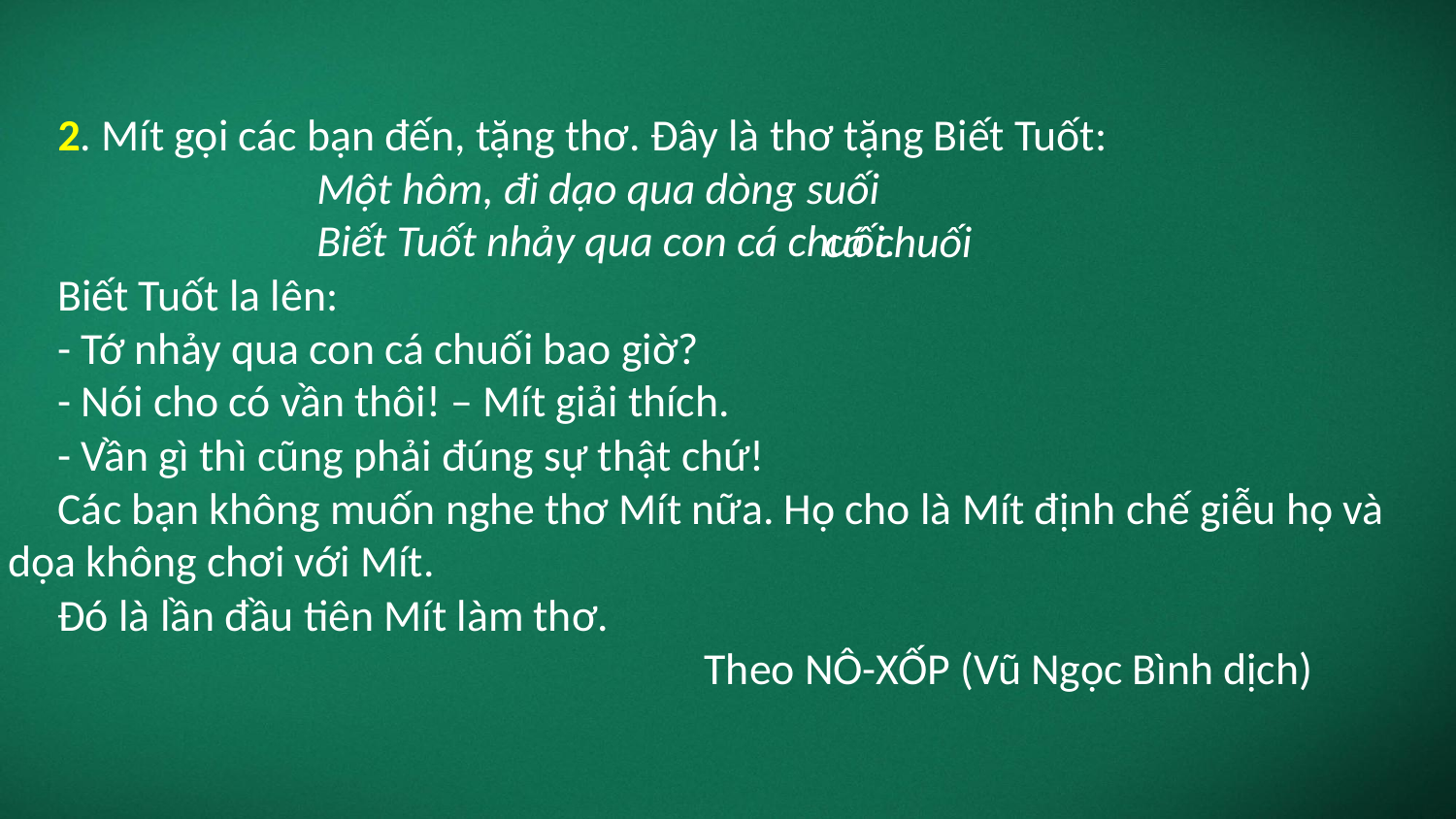

2. Mít gọi các bạn đến, tặng thơ. Đây là thơ tặng Biết Tuốt:
                               Một hôm, đi dạo qua dòng suối
                               Biết Tuốt nhảy qua con cá chuối.
     Biết Tuốt la lên:
     - Tớ nhảy qua con cá chuối bao giờ?
     - Nói cho có vần thôi! – Mít giải thích.
     - Vần gì thì cũng phải đúng sự thật chứ!
     Các bạn không muốn nghe thơ Mít nữa. Họ cho là Mít định chế giễu họ và dọa không chơi với Mít.
     Đó là lần đầu tiên Mít làm thơ.
                                                                      Theo NÔ-XỐP (Vũ Ngọc Bình dịch)

cá chuối